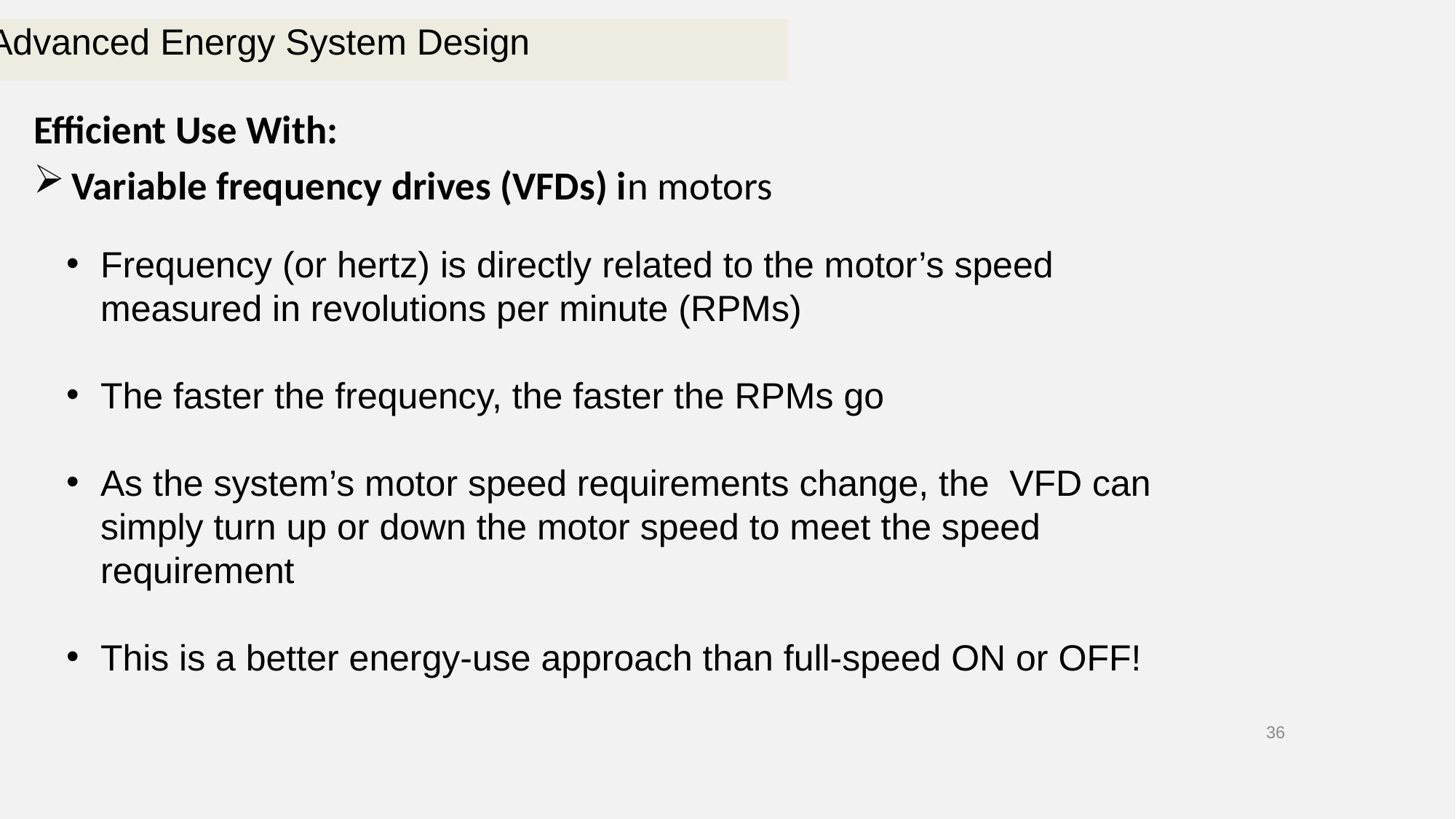

# Advanced Energy System Design
Efficient Use With:
Variable frequency drives (VFDs) in motors

Frequency (or hertz) is directly related to the motor’s speed measured in revolutions per minute (RPMs)

The faster the frequency, the faster the RPMs go

As the system’s motor speed requirements change, the  VFD can simply turn up or down the motor speed to meet the speed requirement

This is a better energy-use approach than full-speed ON or OFF!
36